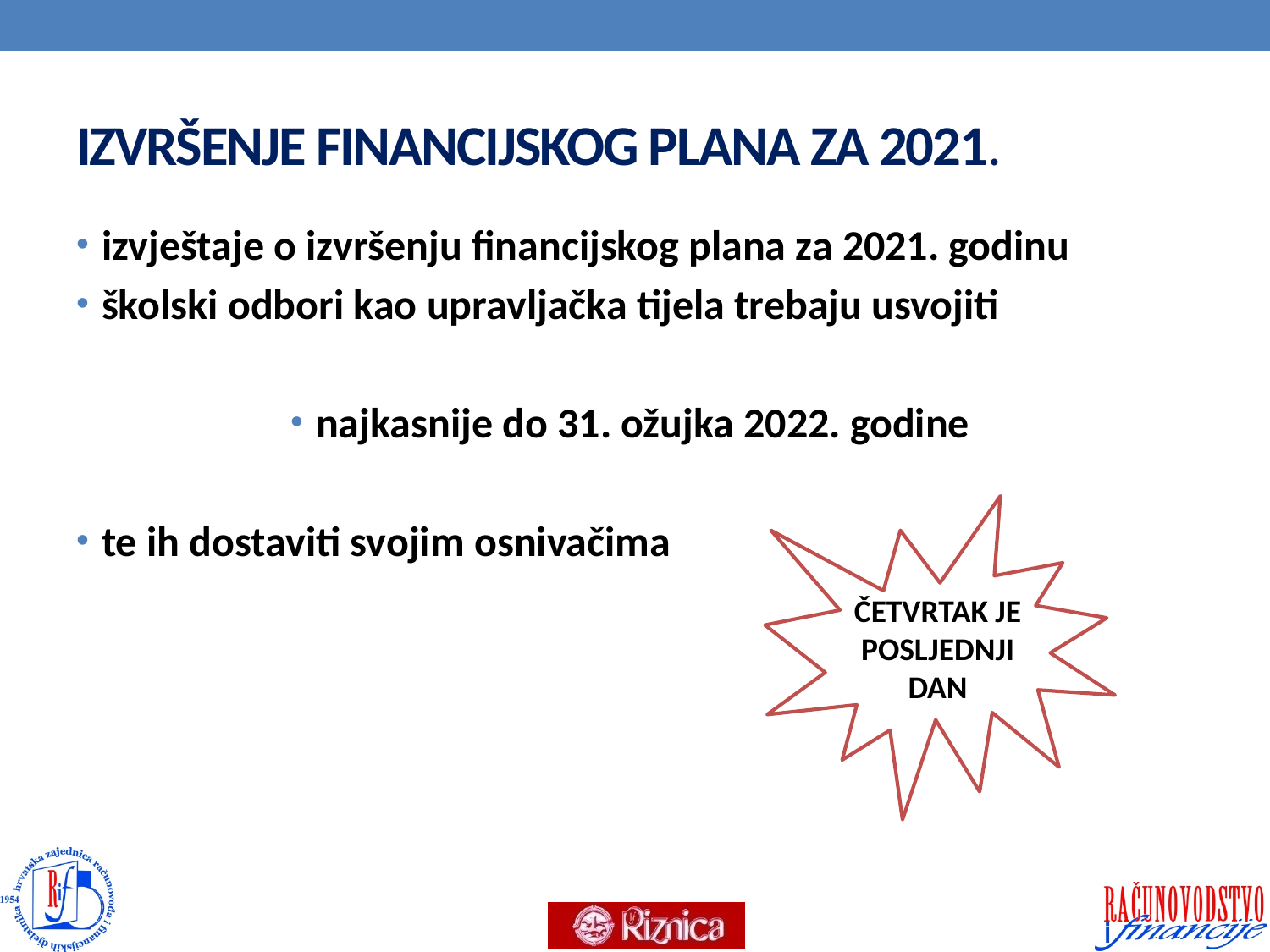

# IZVRŠENJE FINANCIJSKOG PLANA ZA 2021.
izvještaje o izvršenju financijskog plana za 2021. godinu
školski odbori kao upravljačka tijela trebaju usvojiti

najkasnije do 31. ožujka 2022. godine

te ih dostaviti svojim osnivačima

ČETVRTAK JE POSLJEDNJI DAN